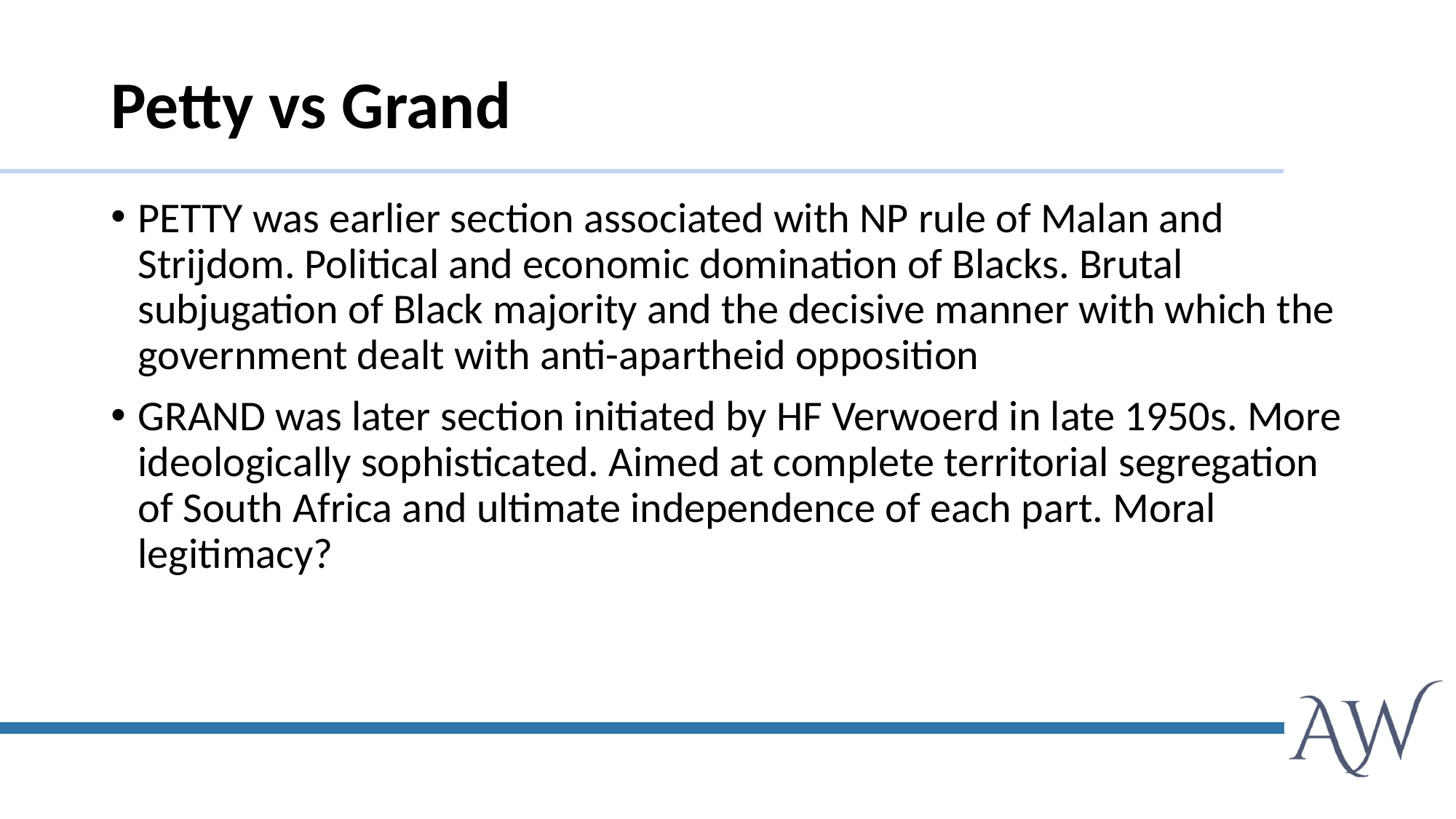

# Petty vs Grand
PETTY was earlier section associated with NP rule of Malan and Strijdom. Political and economic domination of Blacks. Brutal subjugation of Black majority and the decisive manner with which the government dealt with anti-apartheid opposition
GRAND was later section initiated by HF Verwoerd in late 1950s. More ideologically sophisticated. Aimed at complete territorial segregation of South Africa and ultimate independence of each part. Moral legitimacy?